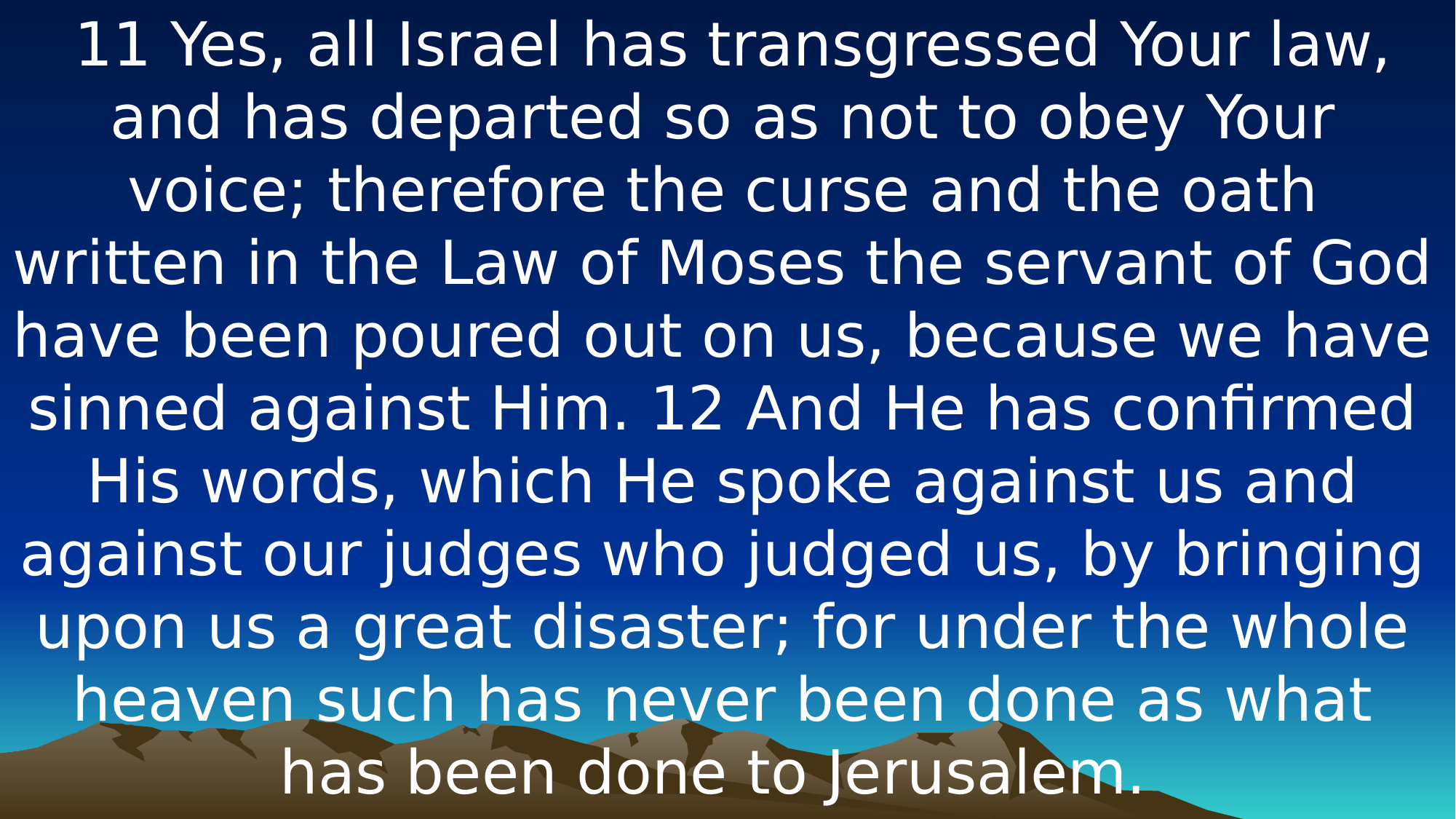

11 Yes, all Israel has transgressed Your law, and has departed so as not to obey Your voice; therefore the curse and the oath written in the Law of Moses the servant of God have been poured out on us, because we have sinned against Him. 12 And He has confirmed His words, which He spoke against us and against our judges who judged us, by bringing upon us a great disaster; for under the whole heaven such has never been done as what has been done to Jerusalem.